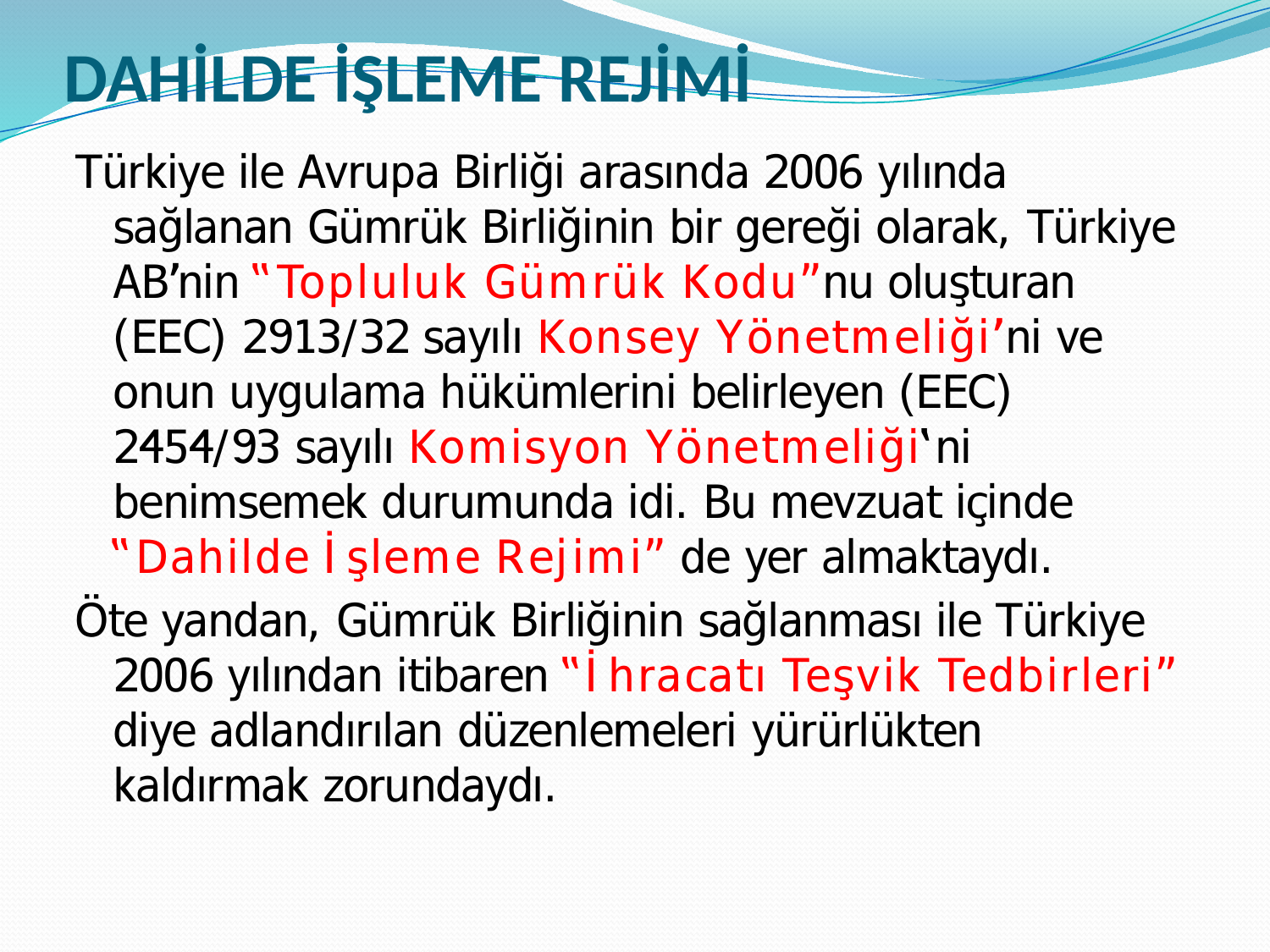

# DAHİLDE İŞLEME REJİMİ
Türkiye ile Avrupa Birliği arasında 2006 yılında sağlanan Gümrük Birliğinin bir gereği olarak, Türkiye AB’nin “Topluluk Gümrük Kodu”nu oluşturan (EEC) 2913/32 sayılı Konsey Yönetmeliği’ni ve onun uygulama hükümlerini belirleyen (EEC) 2454/93 sayılı Komisyon Yönetmeliği‘ni benimsemek durumunda idi. Bu mevzuat içinde “Dahilde İşleme Rejimi” de yer almaktaydı.
Öte yandan, Gümrük Birliğinin sağlanması ile Türkiye 2006 yılından itibaren “İhracatı Teşvik Tedbirleri” diye adlandırılan düzenlemeleri yürürlükten kaldırmak zorundaydı.